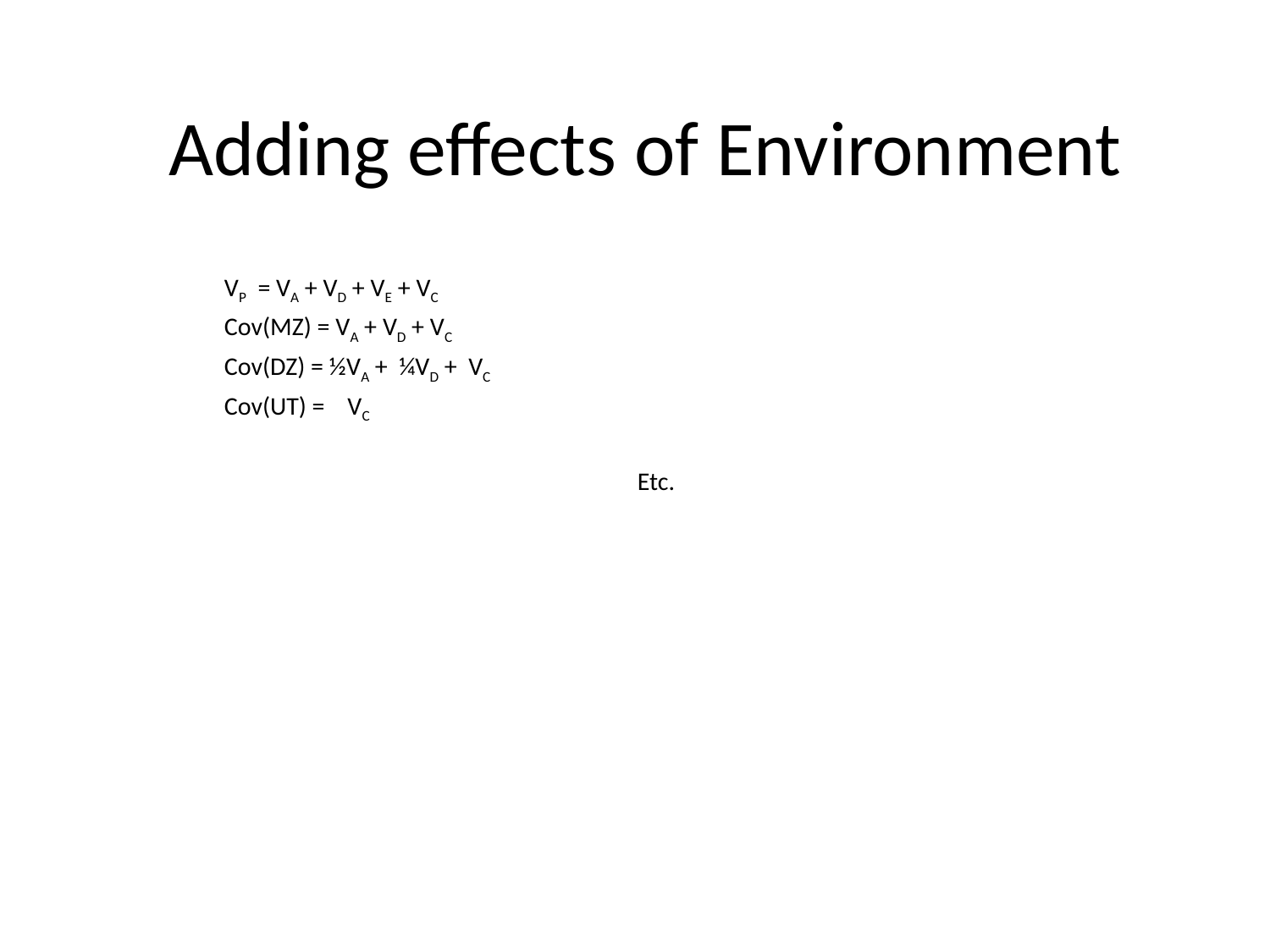

# Adding effects of Environment
VP  = VA + VD + VE + VC
Cov(MZ) = VA + VD + VC
Cov(DZ) = ½VA +  ¼VD +  VC
Cov(UT) =    VC

Etc.